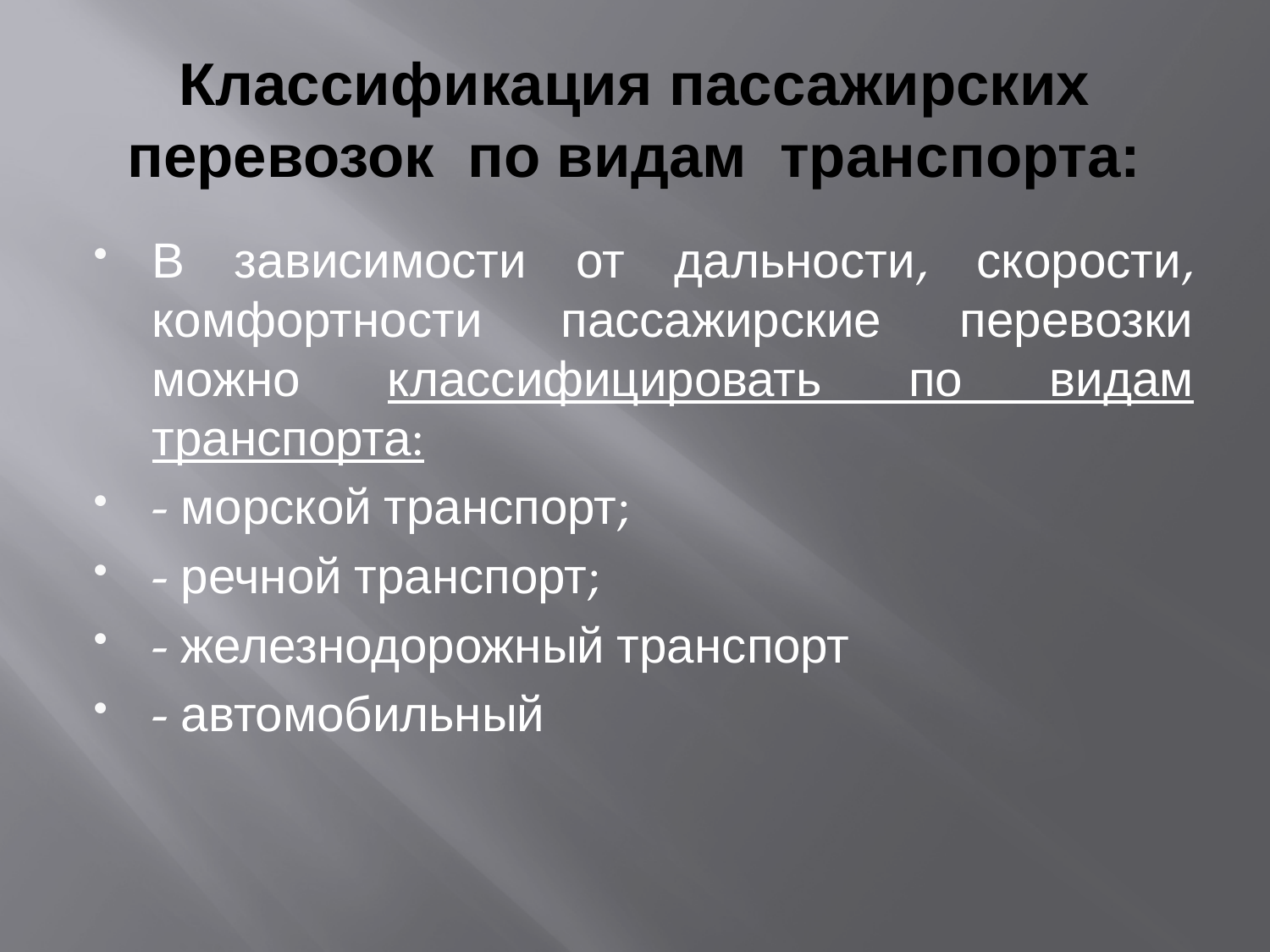

# Классификация пассажирских перевозок  по видам  транспорта:
В зависимости от дальности, скорости, комфортности пассажирские перевозки можно классифицировать по видам транспорта:
- морской транспорт;
- речной транспорт;
- железнодорожный транспорт
- автомобильный